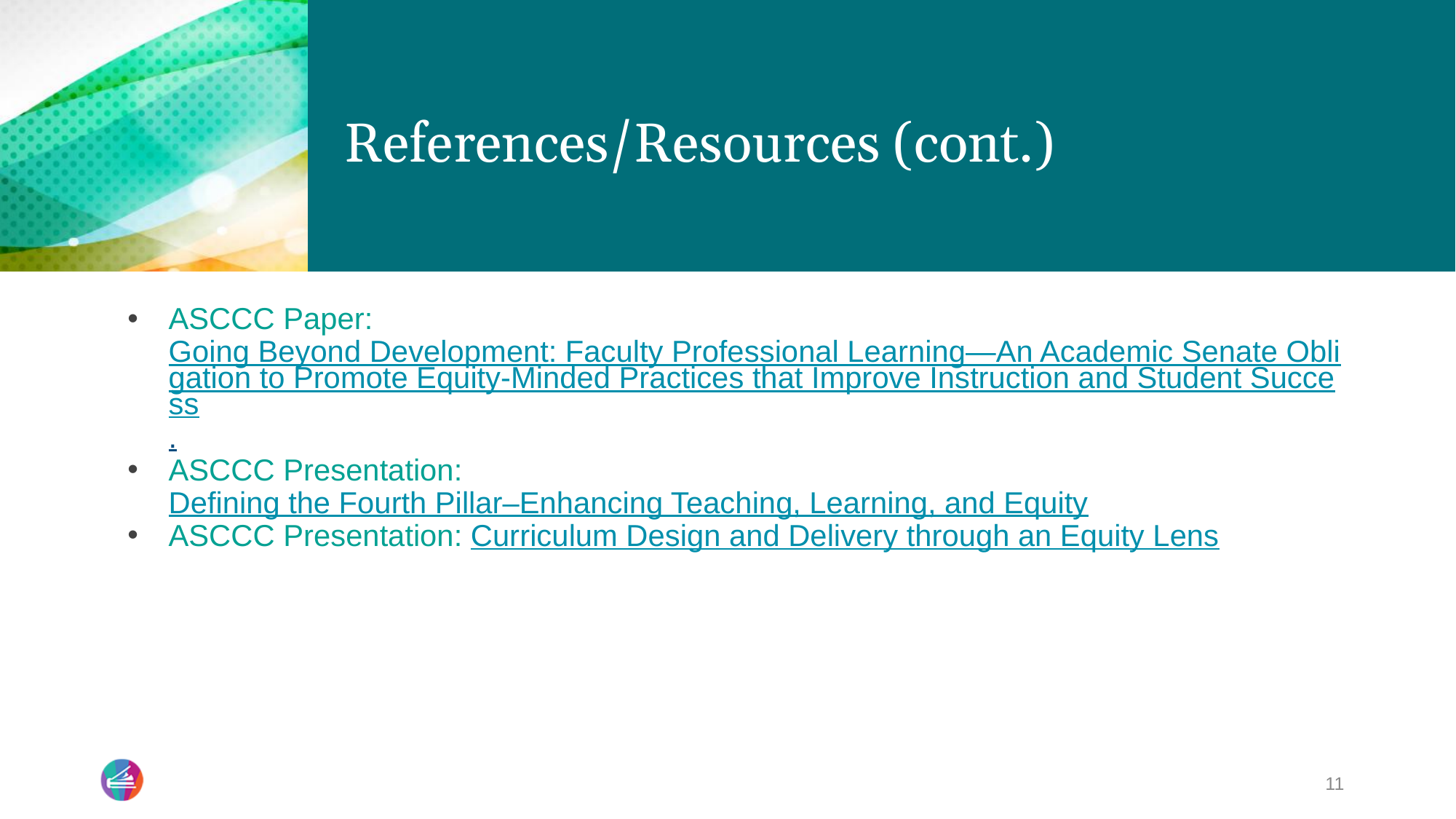

# References/Resources (cont.)
ASCCC Paper: Going Beyond Development: Faculty Professional Learning—An Academic Senate Obligation to Promote Equity-Minded Practices that Improve Instruction and Student Success.
ASCCC Presentation: Defining the Fourth Pillar–Enhancing Teaching, Learning, and Equity
ASCCC Presentation: Curriculum Design and Delivery through an Equity Lens
11